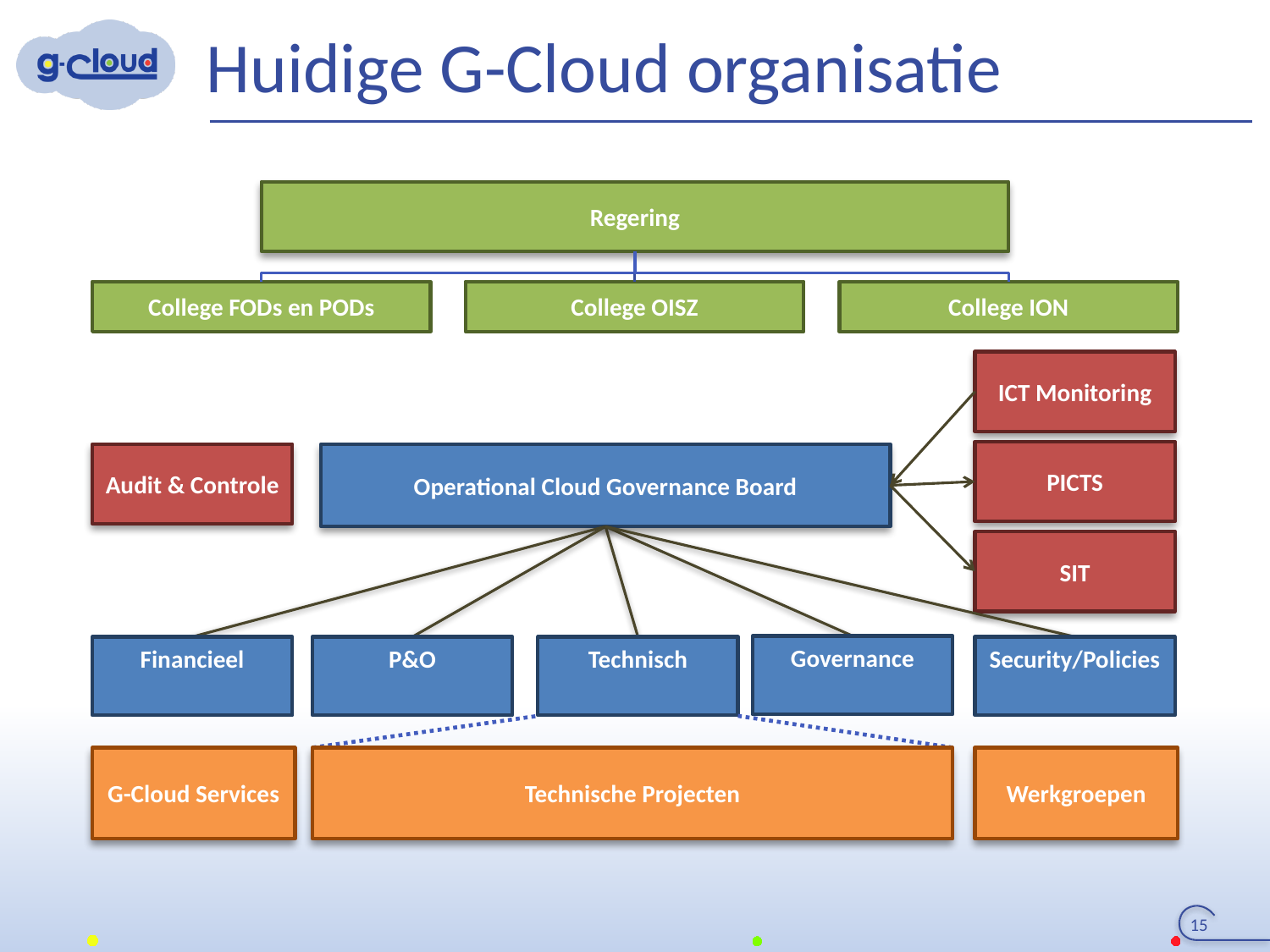

# Huidige G-Cloud organisatie
Regering
College FODs en PODs
College OISZ
College ION
ICT Monitoring
PICTS
Operational Cloud Governance Board
Audit & Controle
SIT
Governance
Financieel
P&O
Technisch
Security/Policies
G-Cloud Services
Werkgroepen
Technische Projecten
15